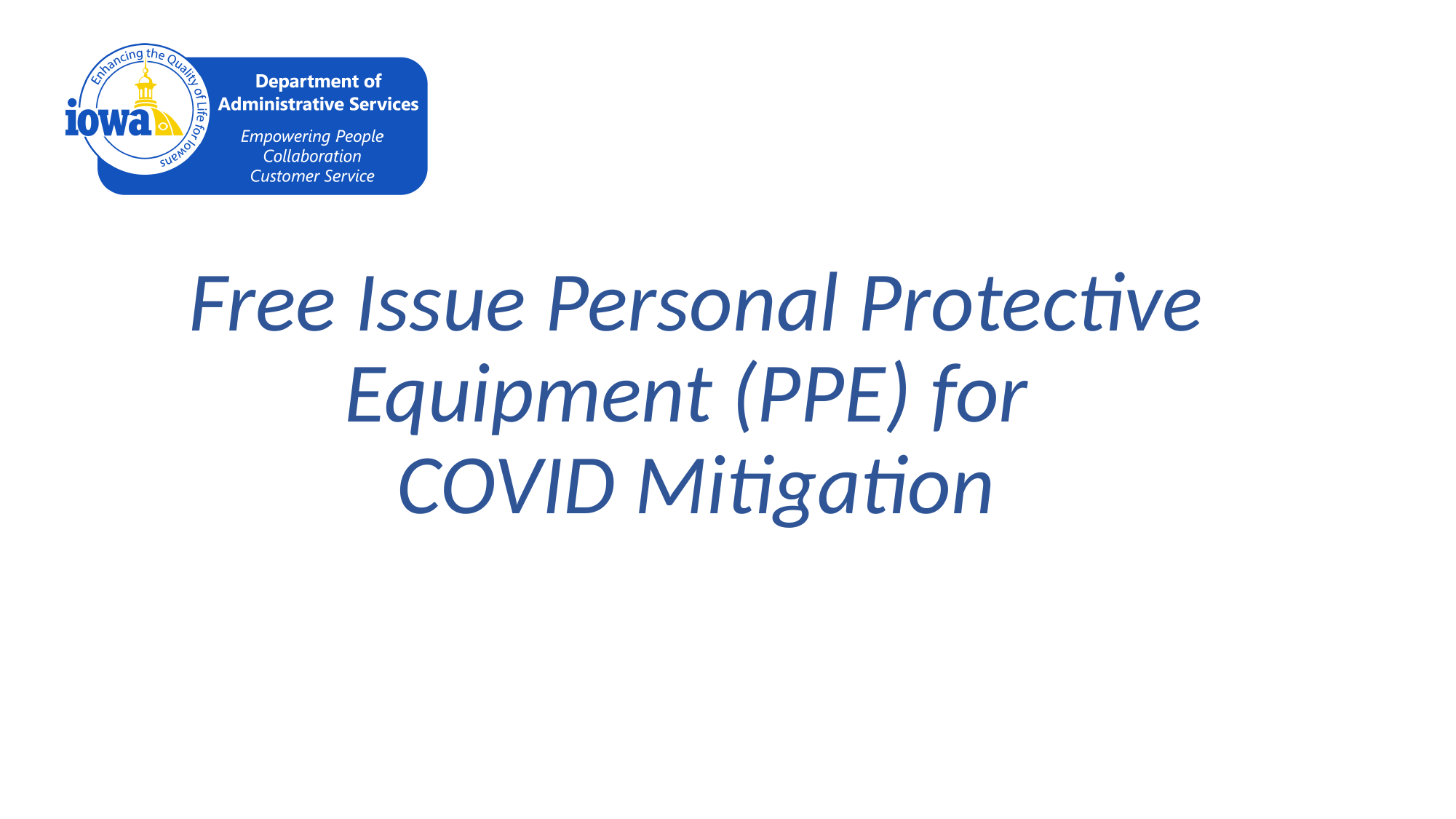

# Free Issue Personal Protective Equipment (PPE) for COVID Mitigation